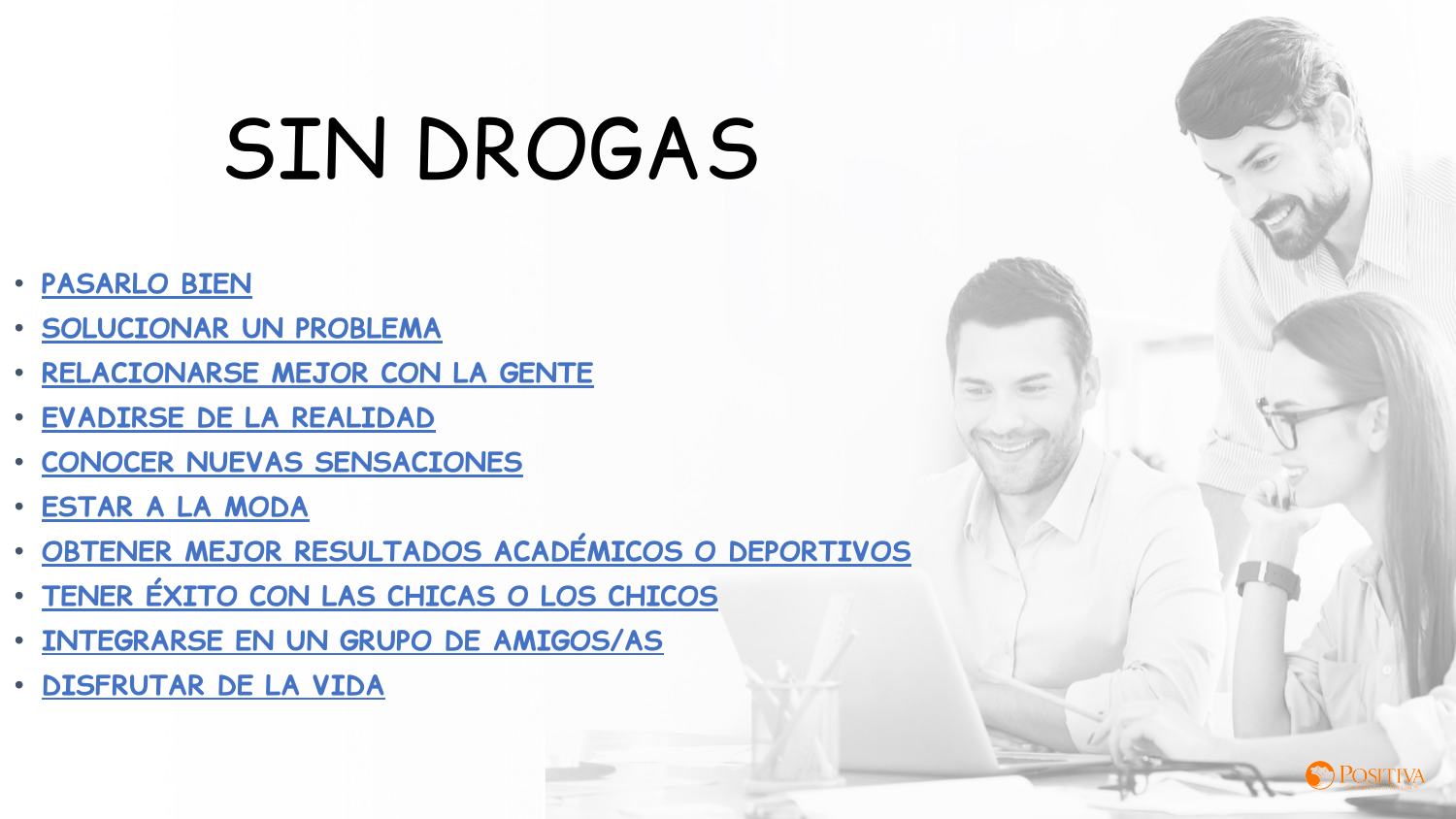

SIN DROGAS
PASARLO BIEN
SOLUCIONAR UN PROBLEMA
RELACIONARSE MEJOR CON LA GENTE
EVADIRSE DE LA REALIDAD
CONOCER NUEVAS SENSACIONES
ESTAR A LA MODA
OBTENER MEJOR RESULTADOS ACADÉMICOS O DEPORTIVOS
TENER ÉXITO CON LAS CHICAS O LOS CHICOS
INTEGRARSE EN UN GRUPO DE AMIGOS/AS
DISFRUTAR DE LA VIDA